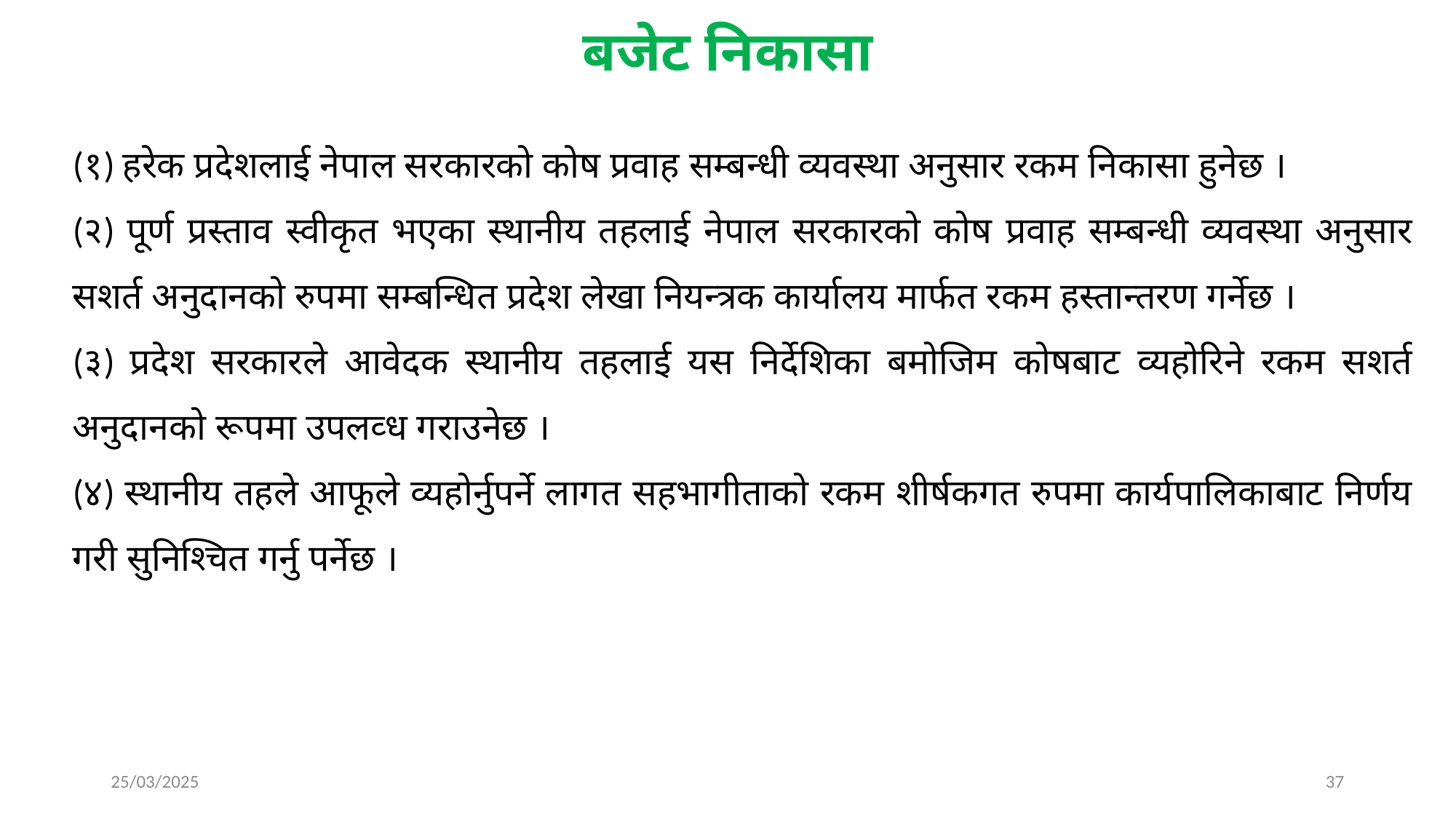

# बजेट निकासा
(१) हरेक प्रदेशलाई नेपाल सरकारको कोष प्रवाह सम्बन्धी व्यवस्था अनुसार रकम निकासा हुनेछ ।
(२) पूर्ण प्रस्ताव स्वीकृत भएका स्थानीय तहलाई नेपाल सरकारको कोष प्रवाह सम्बन्धी व्यवस्था अनुसार सशर्त अनुदानको रुपमा सम्बन्धित प्रदेश लेखा नियन्त्रक कार्यालय मार्फत रकम हस्तान्तरण गर्नेछ ।
(३) प्रदेश सरकारले आवेदक स्थानीय तहलाई यस निर्देशिका बमोजिम कोषबाट व्यहोरिने रकम सशर्त अनुदानको रूपमा उपलव्ध गराउनेछ ।
(४) स्थानीय तहले आफूले व्यहोर्नुपर्ने लागत सहभागीताको रकम शीर्षकगत रुपमा कार्यपालिकाबाट निर्णय गरी सुनिश्‍चित गर्नु पर्नेछ ।
25/03/2025
37